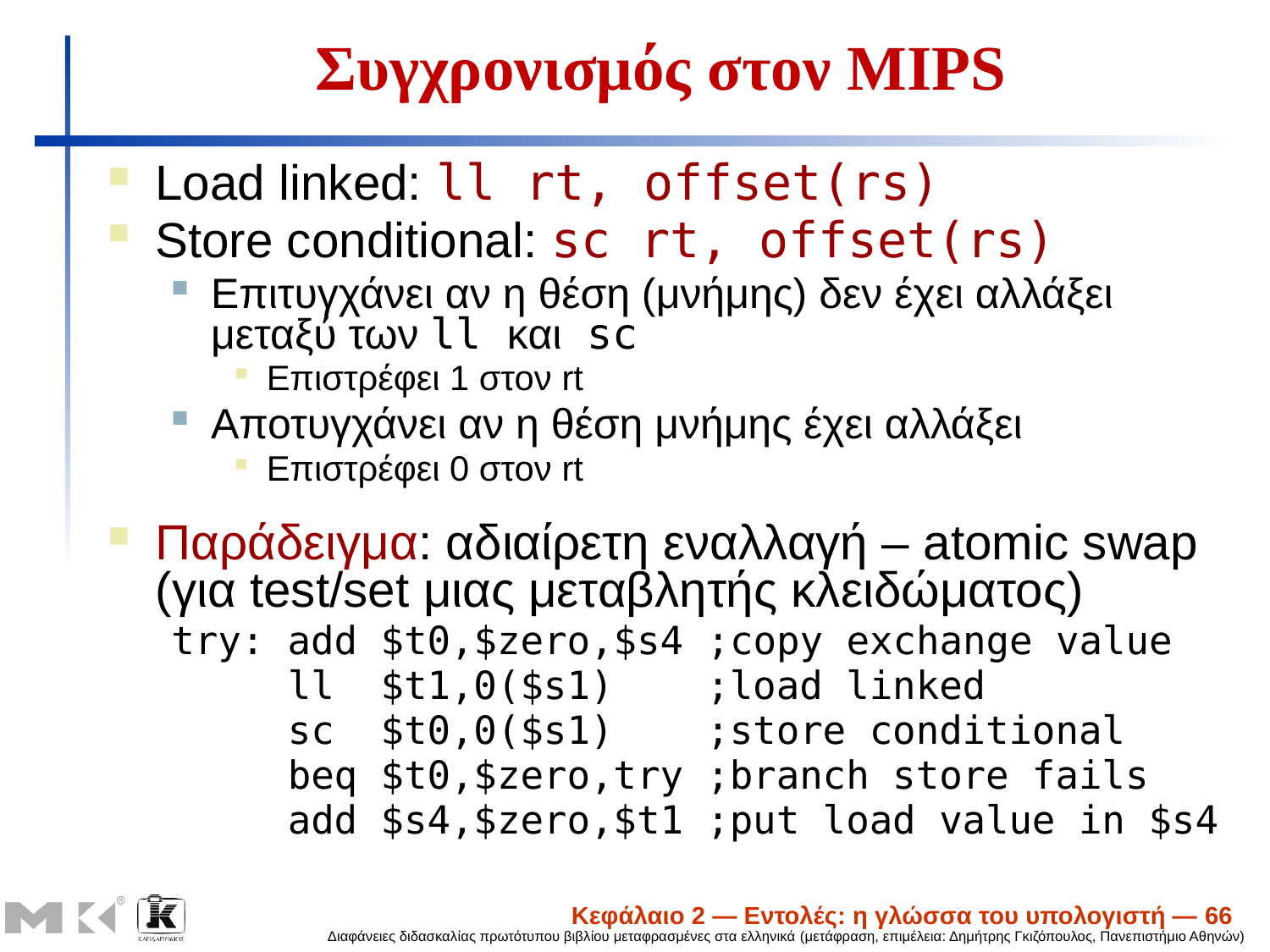

# Συγχρονισμός στον MIPS
Load linked: ll rt, offset(rs)
Store conditional: sc rt, offset(rs)
Επιτυγχάνει αν η θέση (μνήμης) δεν έχει αλλάξει μεταξύ των ll και sc
Επιστρέφει 1 στον rt
Αποτυγχάνει αν η θέση μνήμης έχει αλλάξει
Επιστρέφει 0 στον rt

Παράδειγμα: αδιαίρετη εναλλαγή – atomic swap (για test/set μιας μεταβλητής κλειδώματος)
try: add $t0,$zero,$s4 ;copy exchange value
     ll  $t1,0($s1)    ;load linked
     sc  $t0,0($s1)    ;store conditional
     beq $t0,$zero,try ;branch store fails
     add $s4,$zero,$t1 ;put load value in $s4
Κεφάλαιο 2 — Εντολές: η γλώσσα του υπολογιστή — 66